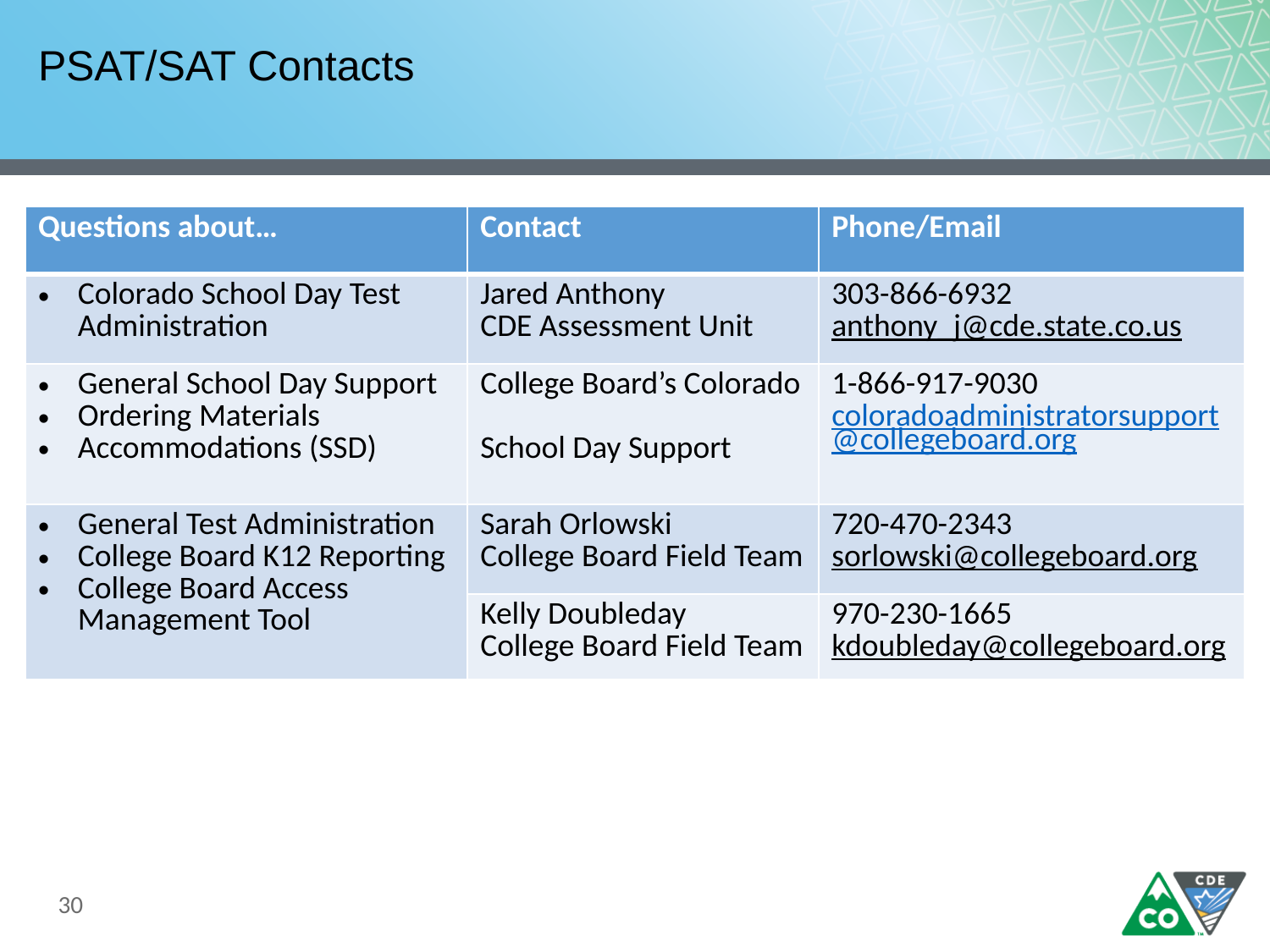

# PSAT/SAT Contacts
| Questions about… | Contact | Phone/Email |
| --- | --- | --- |
| Colorado School Day Test Administration | Jared Anthony CDE Assessment Unit | 303-866-6932 anthony\_j@cde.state.co.us |
| General School Day Support Ordering Materials Accommodations (SSD) | College Board’s Colorado School Day Support | 1-866-917-9030 coloradoadministratorsupport@collegeboard.org |
| General Test Administration College Board K12 Reporting College Board Access Management Tool | Sarah Orlowski College Board Field Team | 720-470-2343 sorlowski@collegeboard.org |
|  | Kelly Doubleday College Board Field Team | 970-230-1665 kdoubleday@collegeboard.org |
30